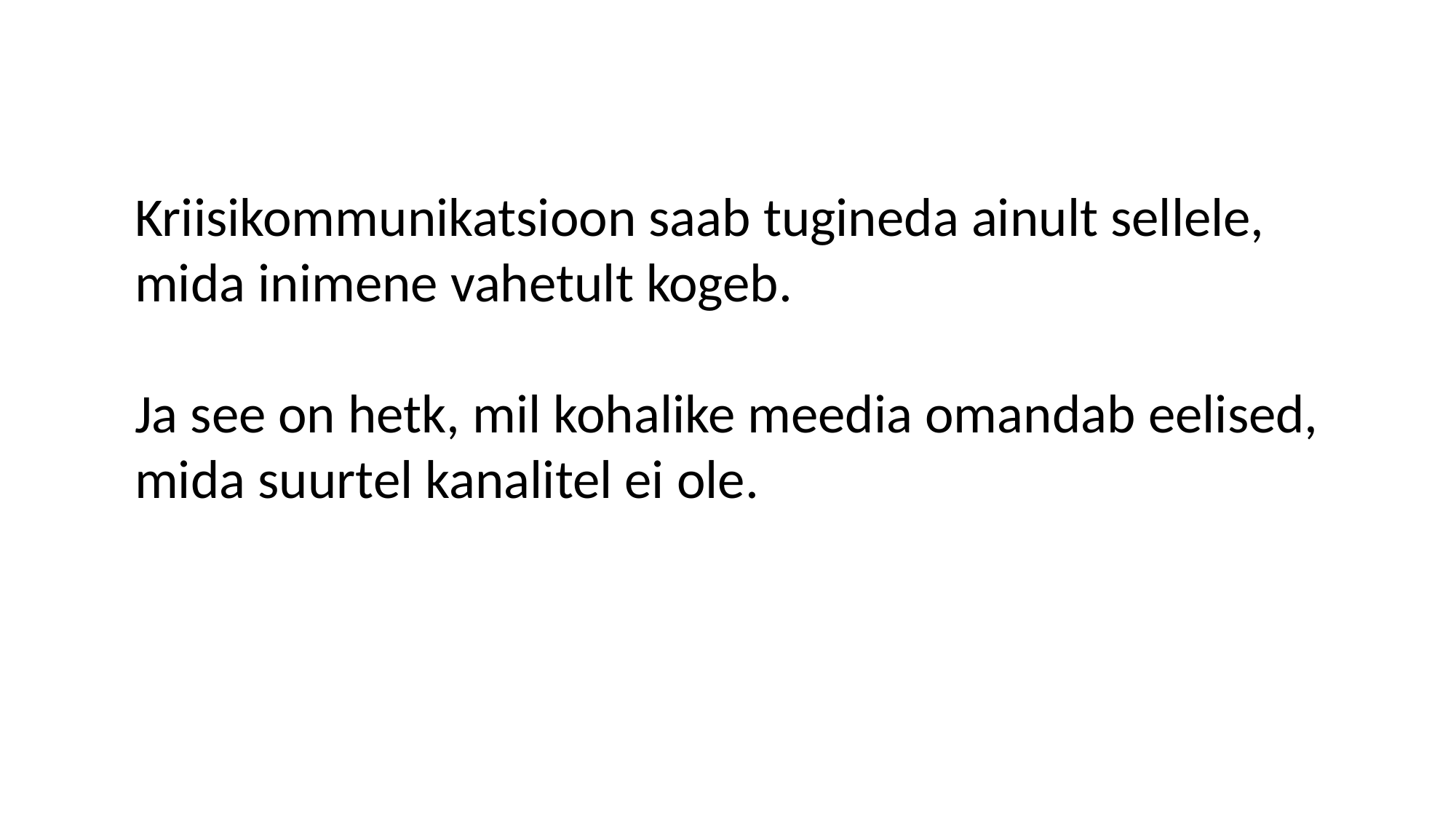

Kriisikommunikatsioon saab tugineda ainult sellele, mida inimene vahetult kogeb.

Ja see on hetk, mil kohalike meedia omandab eelised, mida suurtel kanalitel ei ole.